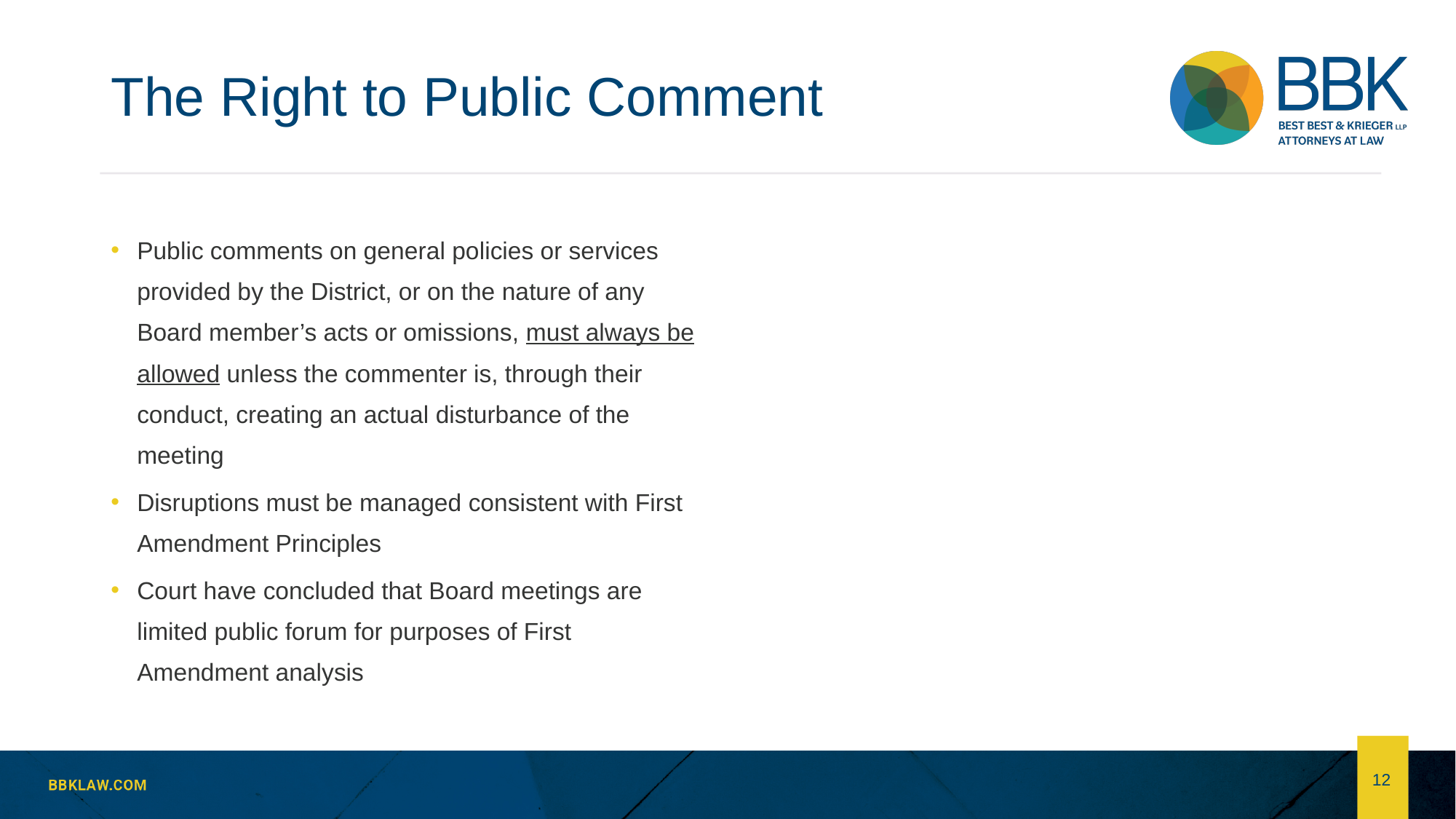

# The Right to Public Comment
Public comments on general policies or services provided by the District, or on the nature of any Board member’s acts or omissions, must always be allowed unless the commenter is, through their conduct, creating an actual disturbance of the meeting
Disruptions must be managed consistent with First Amendment Principles
Court have concluded that Board meetings are limited public forum for purposes of First Amendment analysis

12